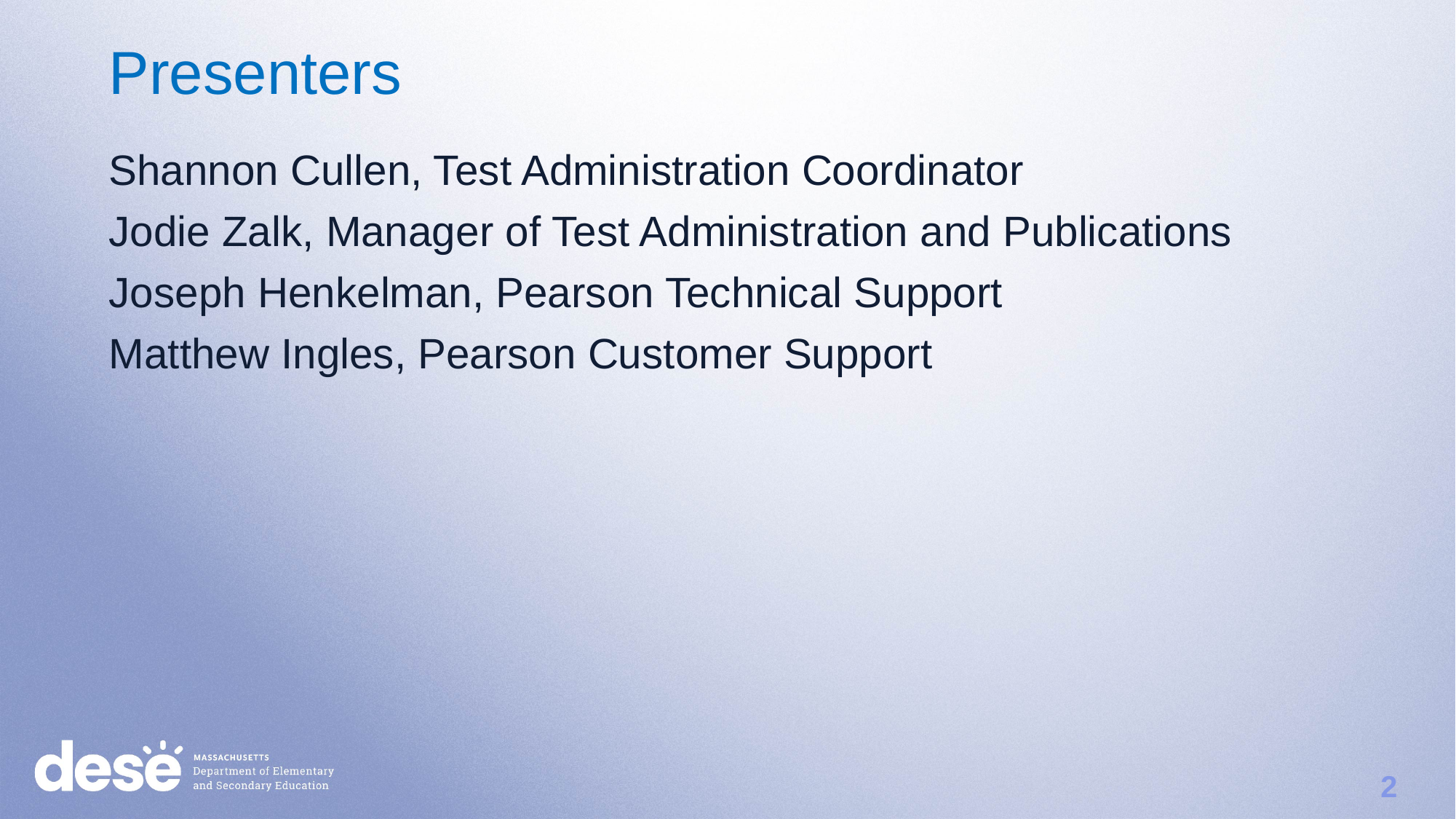

Presenters
Shannon Cullen, Test Administration Coordinator
Jodie Zalk, Manager of Test Administration and Publications
Joseph Henkelman, Pearson Technical Support
Matthew Ingles, Pearson Customer Support